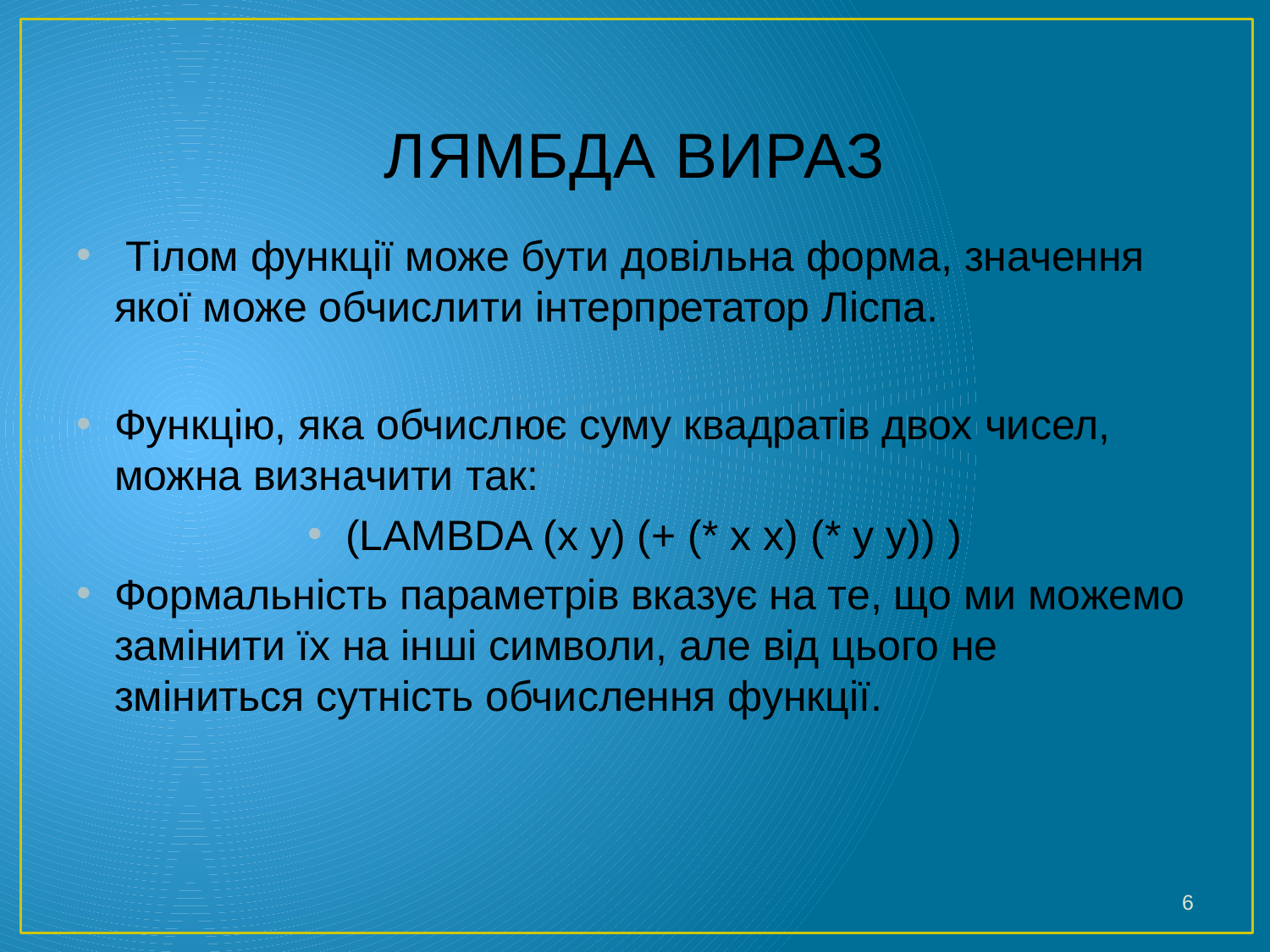

# ЛЯМБДА ВИРАЗ
 Тілом функції може бути довільна форма, значення якої може обчислити інтерпретатор Ліспа.

Функцію, яка обчислює суму квадратів двох чисел, можна визначити так:
(LAMBDA (x y) (+ (* x x) (* y y)) )
Формальність параметрів вказує на те, що ми можемо замінити їх на інші символи, але від цього не зміниться сутність обчислення функції.

6